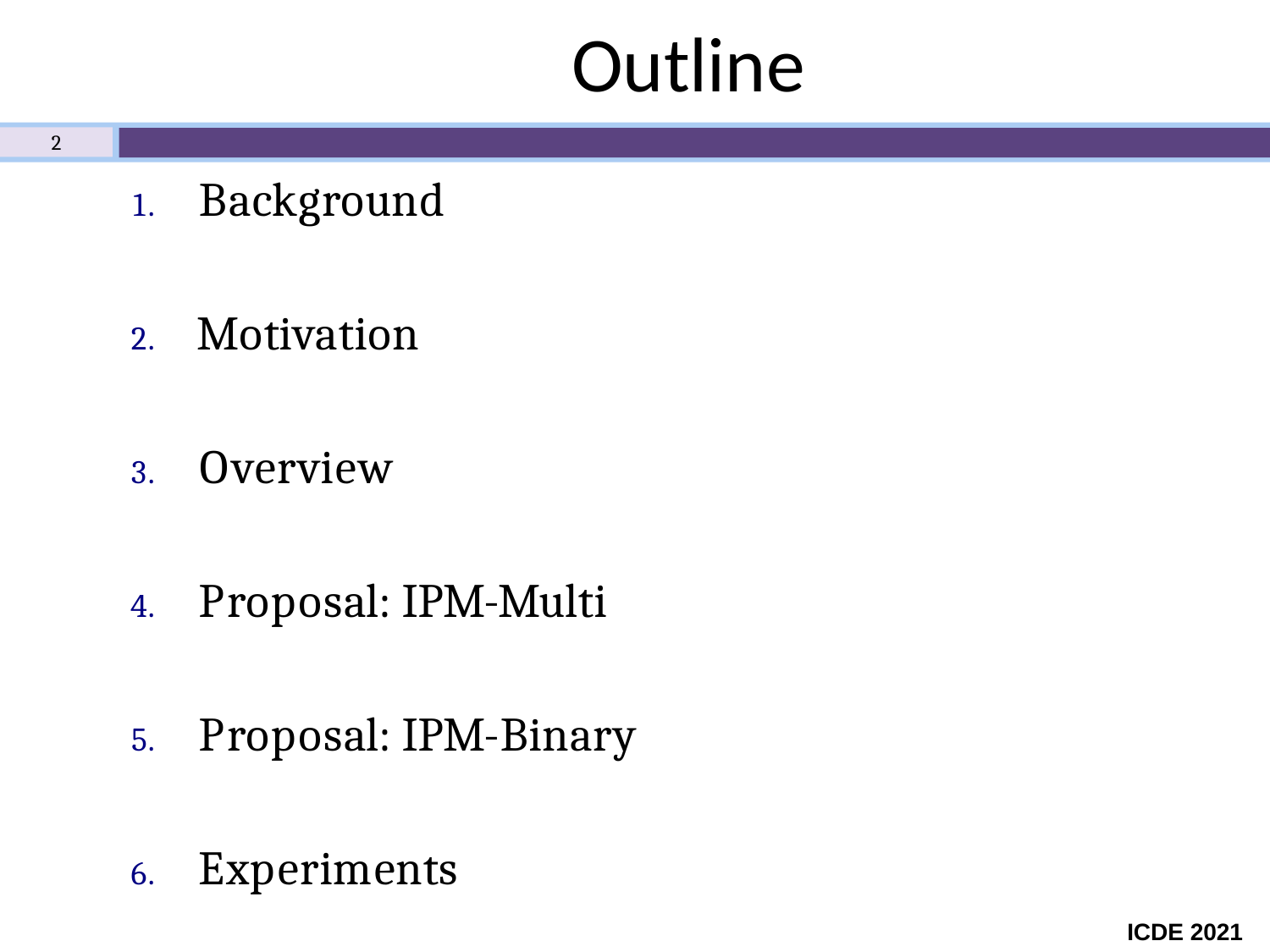

# Outline
2
Background

Motivation

Overview

Proposal: IPM-Multi

Proposal: IPM-Binary

Experiments
ICDE 2021